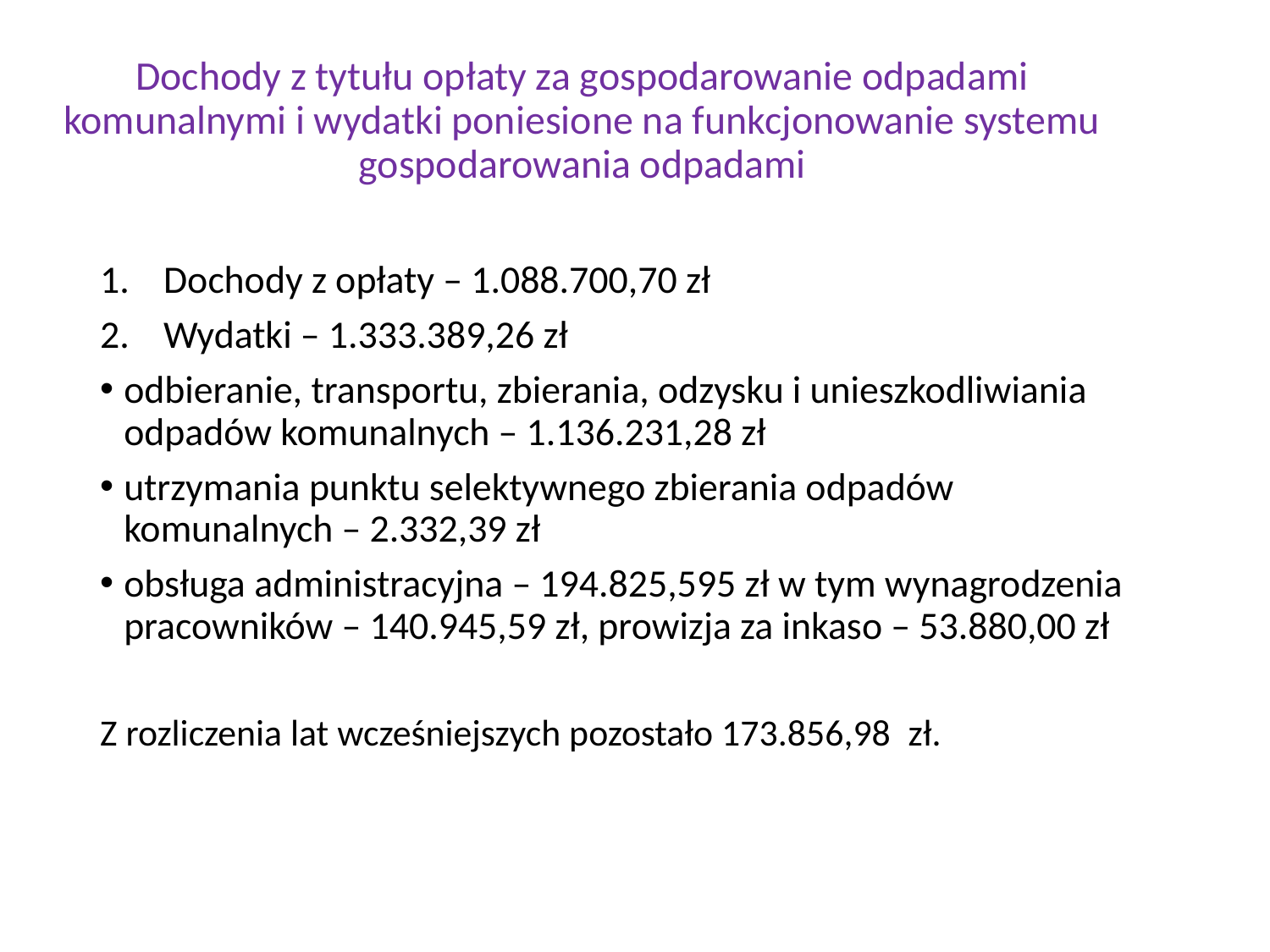

# Dochody z tytułu opłaty za gospodarowanie odpadami komunalnymi i wydatki poniesione na funkcjonowanie systemu gospodarowania odpadami
Dochody z opłaty – 1.088.700,70 zł
Wydatki – 1.333.389,26 zł
odbieranie, transportu, zbierania, odzysku i unieszkodliwiania odpadów komunalnych – 1.136.231,28 zł
utrzymania punktu selektywnego zbierania odpadów komunalnych – 2.332,39 zł
obsługa administracyjna – 194.825,595 zł w tym wynagrodzenia pracowników – 140.945,59 zł, prowizja za inkaso – 53.880,00 zł

Z rozliczenia lat wcześniejszych pozostało 173.856,98  zł.